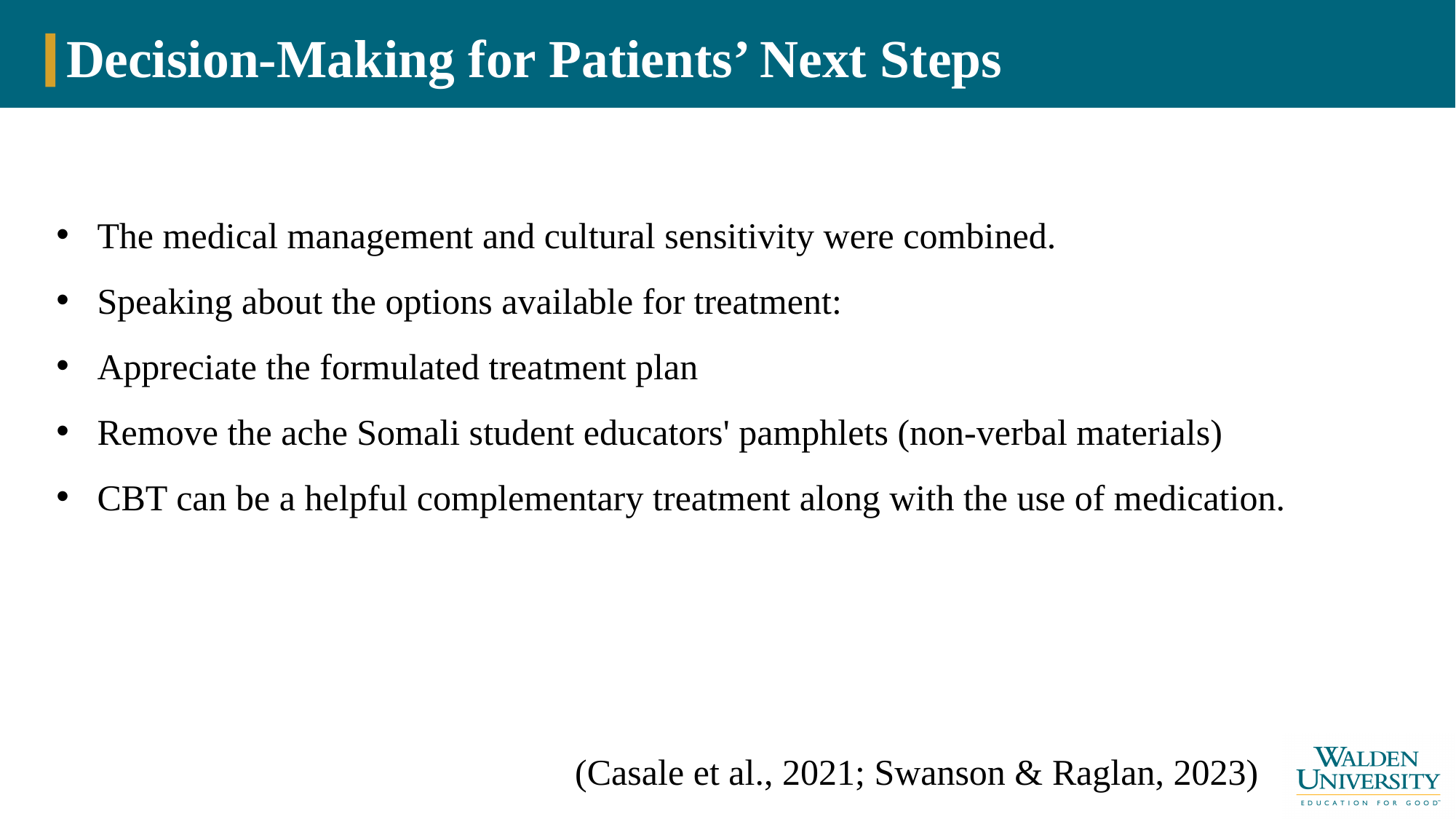

# Decision-Making for Patients’ Next Steps

The medical management and cultural sensitivity were combined.
Speaking about the options available for treatment:
Appreciate the formulated treatment plan
Remove the ache Somali student educators' pamphlets (non-verbal materials)
CBT can be a helpful complementary treatment along with the use of medication.
(Casale et al., 2021; Swanson & Raglan, 2023)